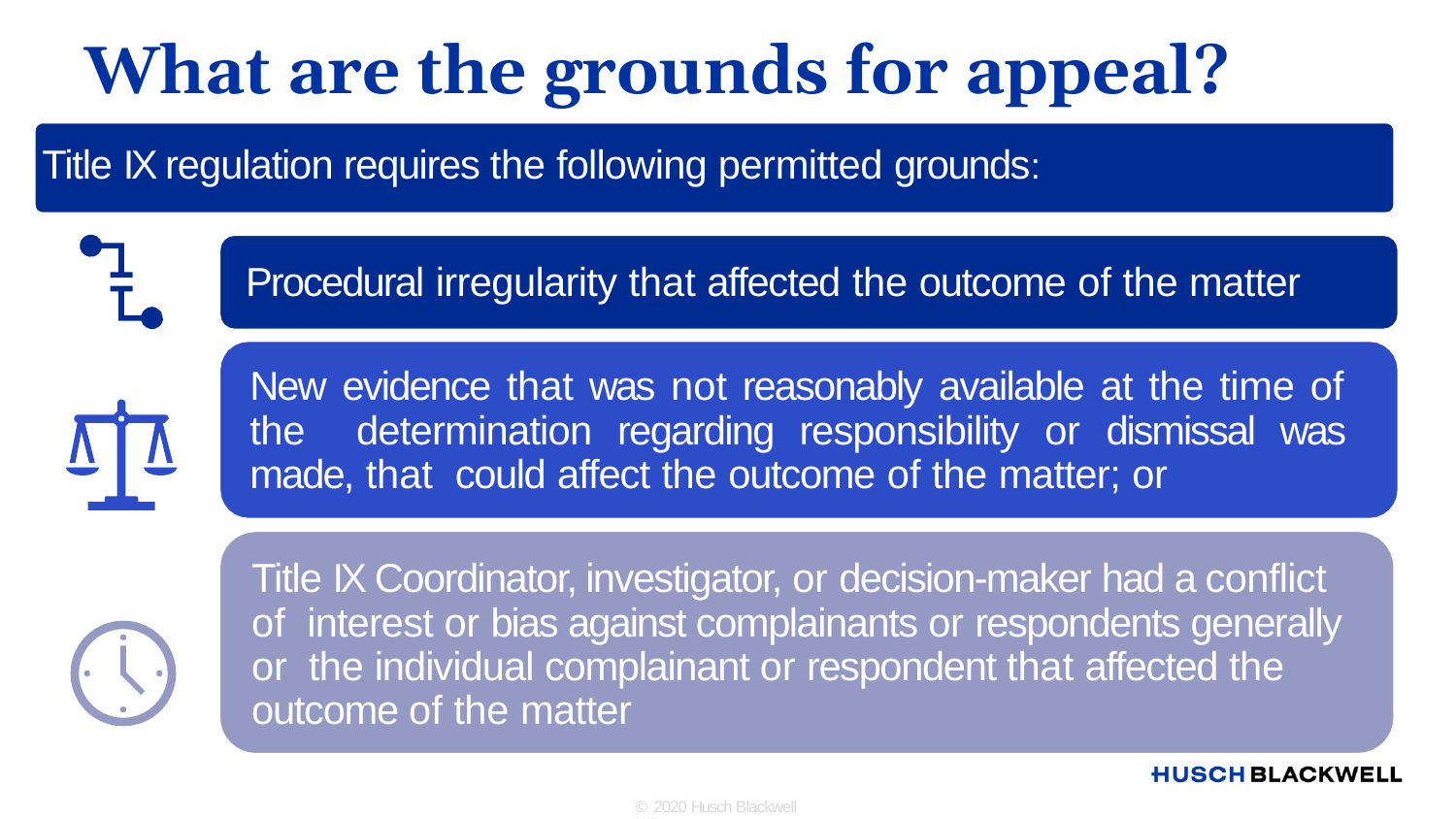

# What are the grounds for appeal?

Title IX regulation requires the following permitted grounds:

Procedural irregularity that affected the outcome of the matter

New evidence that was not reasonably available at the time of the  determination regarding responsibility or dismissal was made, that  could affect the outcome of the matter; or

Title IX Coordinator, investigator, or decision-maker had a conflict of  interest or bias against complainants or respondents generally or  the individual complainant or respondent that affected the  outcome of the matter

© 2020 Husch Blackwell LLP